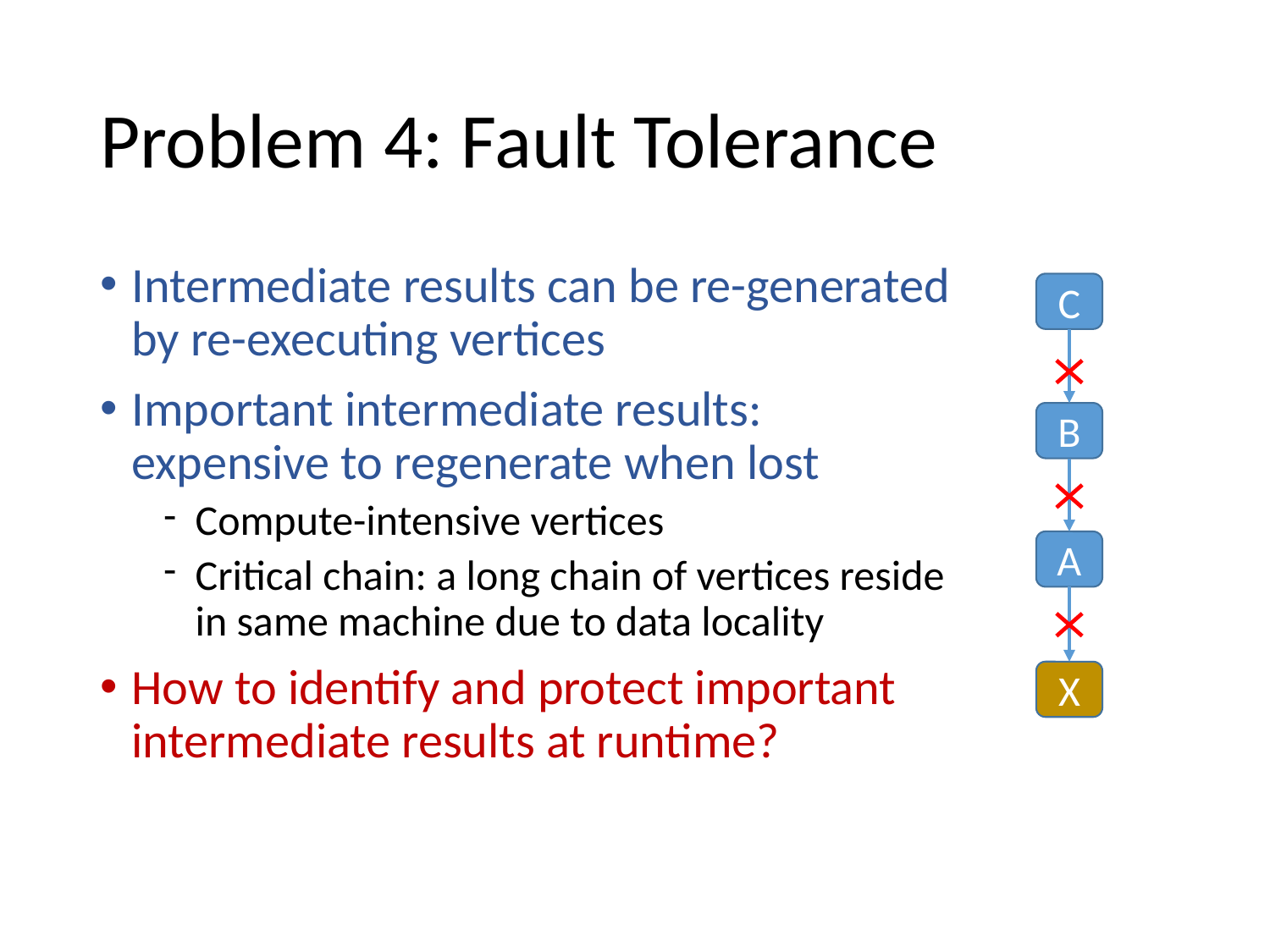

# Problem 4: Fault Tolerance
Intermediate results can be re-generated by re-executing vertices
Important intermediate results: expensive to regenerate when lost
Compute-intensive vertices
Critical chain: a long chain of vertices reside in same machine due to data locality
How to identify and protect important intermediate results at runtime?
C
B
A
X